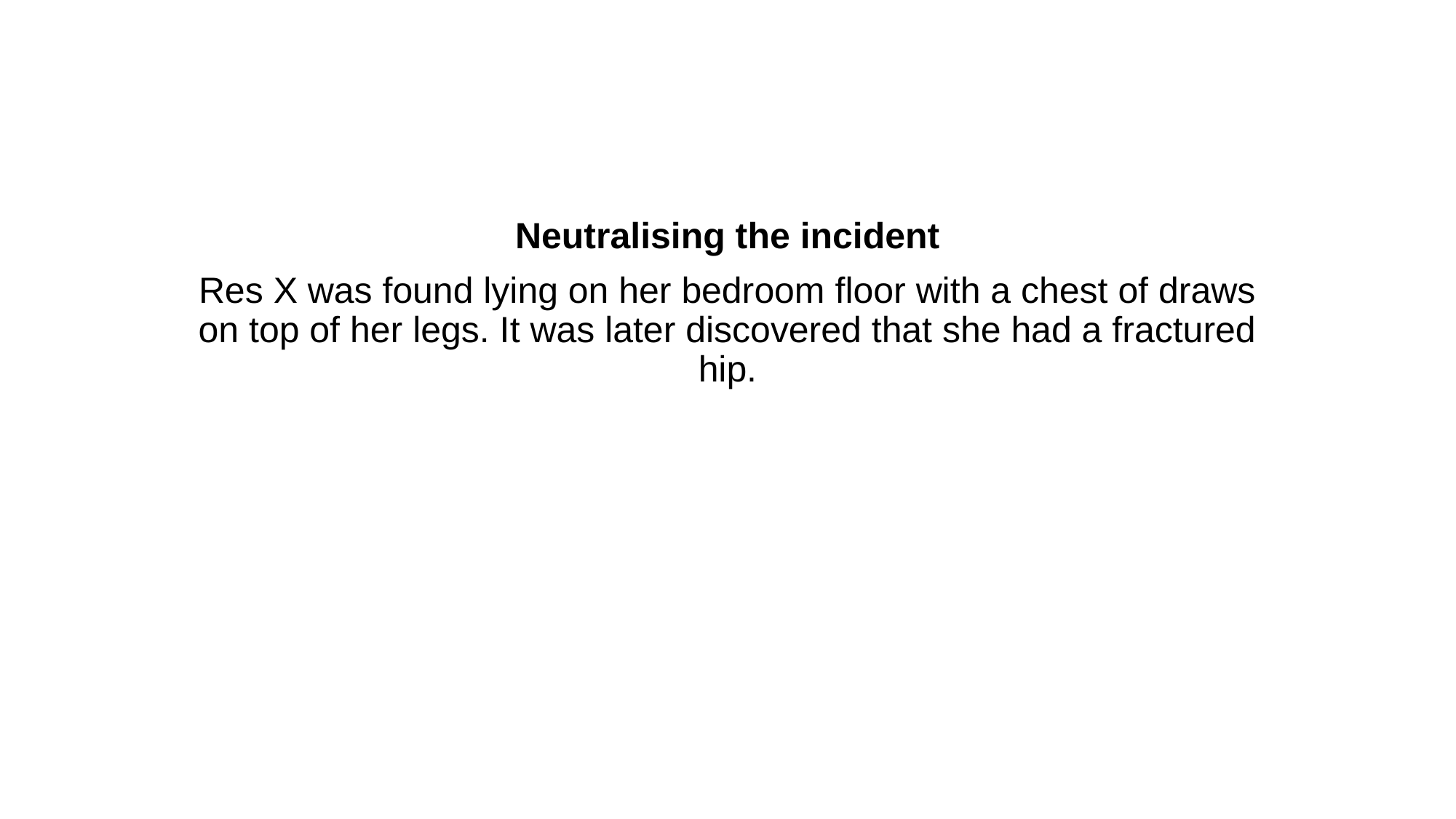

Neutralising the incident
Res X was found lying on her bedroom floor with a chest of draws on top of her legs. It was later discovered that she had a fractured hip.